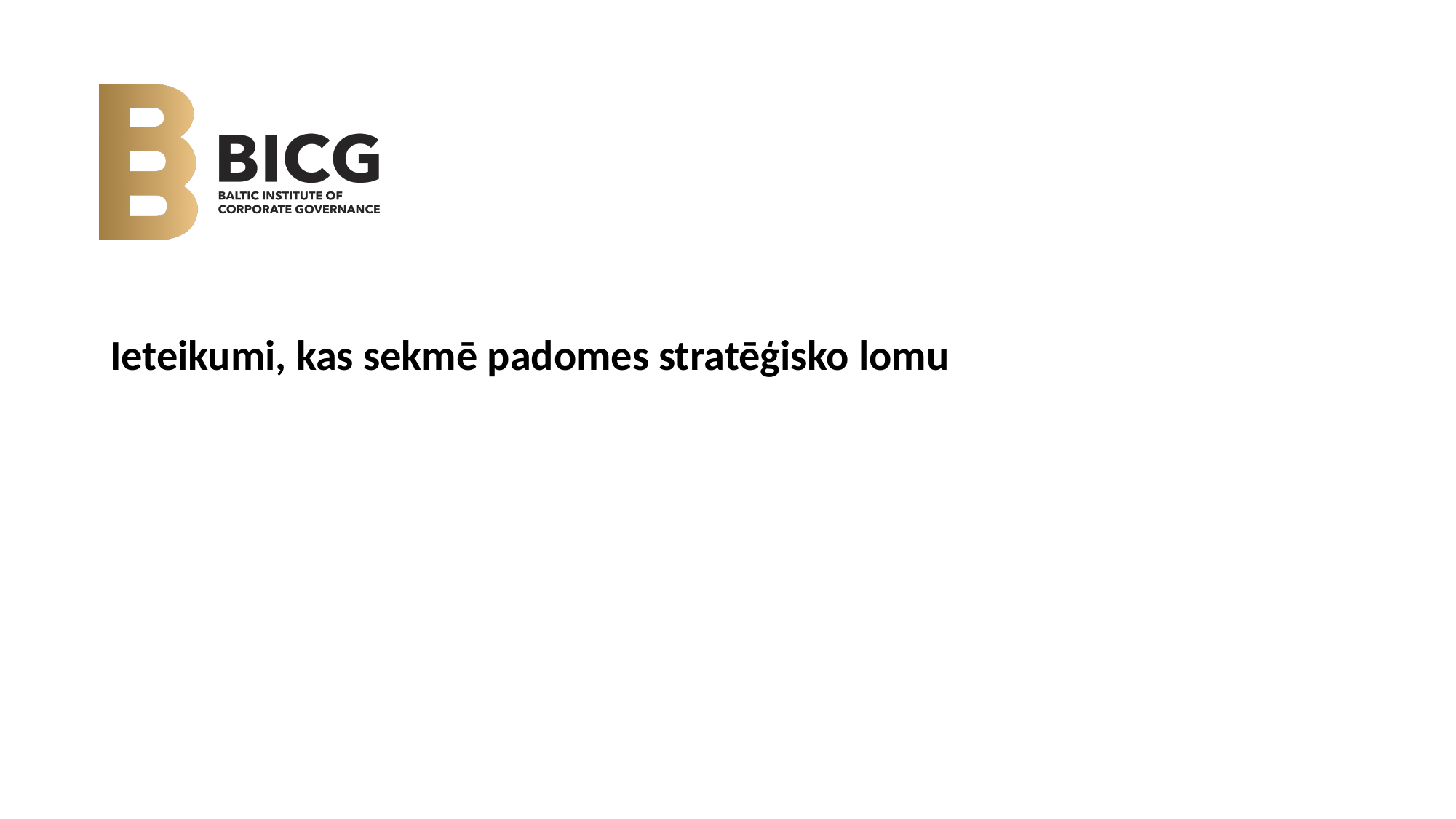

# Ieteikumi, kas sekmē padomes stratēģisko lomu